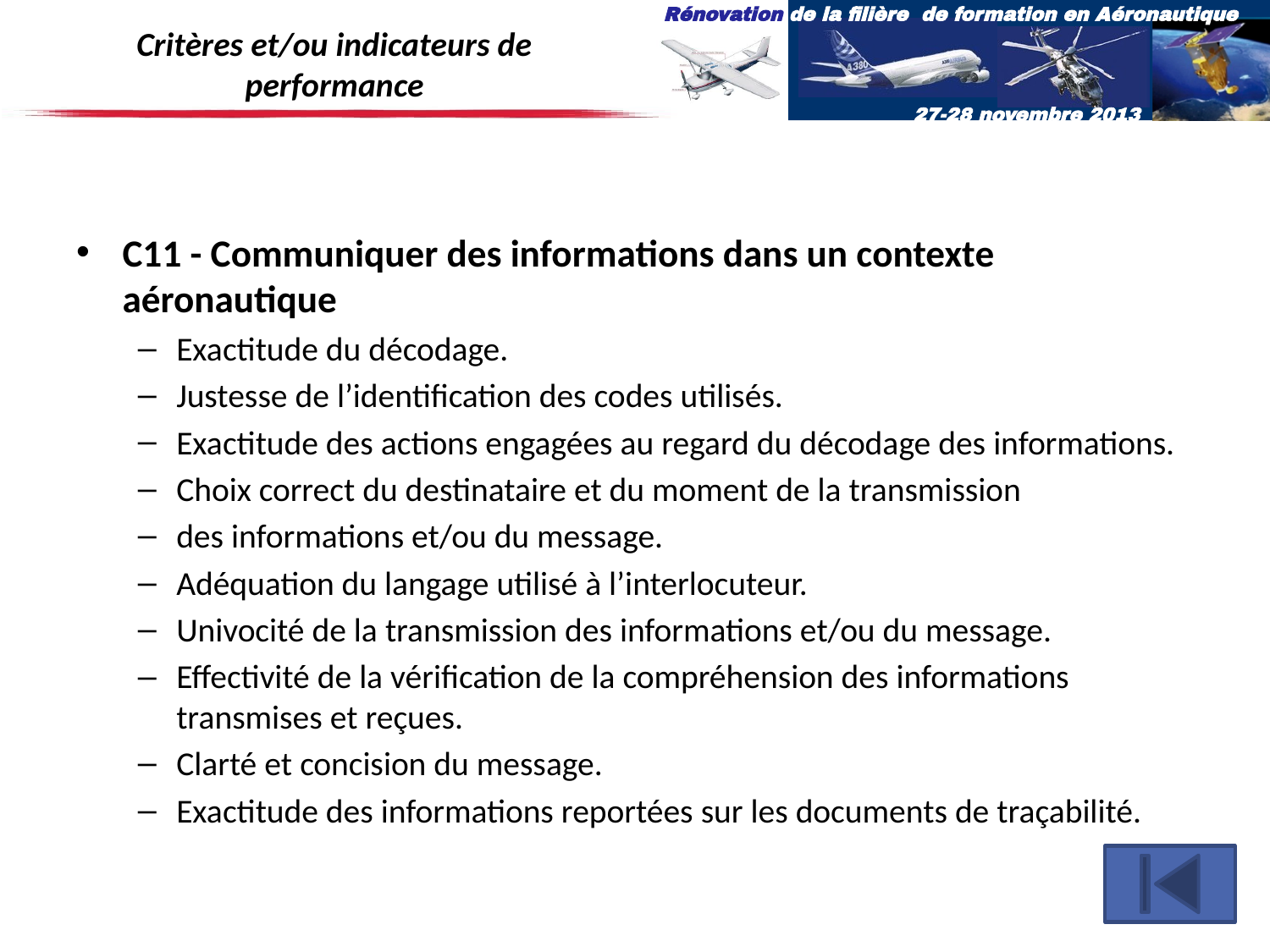

# Critères et/ou indicateurs de performance
C11 - Communiquer des informations dans un contexte aéronautique
Exactitude du décodage.
Justesse de l’identification des codes utilisés.
Exactitude des actions engagées au regard du décodage des informations.
Choix correct du destinataire et du moment de la transmission
des informations et/ou du message.
Adéquation du langage utilisé à l’interlocuteur.
Univocité de la transmission des informations et/ou du message.
Effectivité de la vérification de la compréhension des informations transmises et reçues.
Clarté et concision du message.
Exactitude des informations reportées sur les documents de traçabilité.